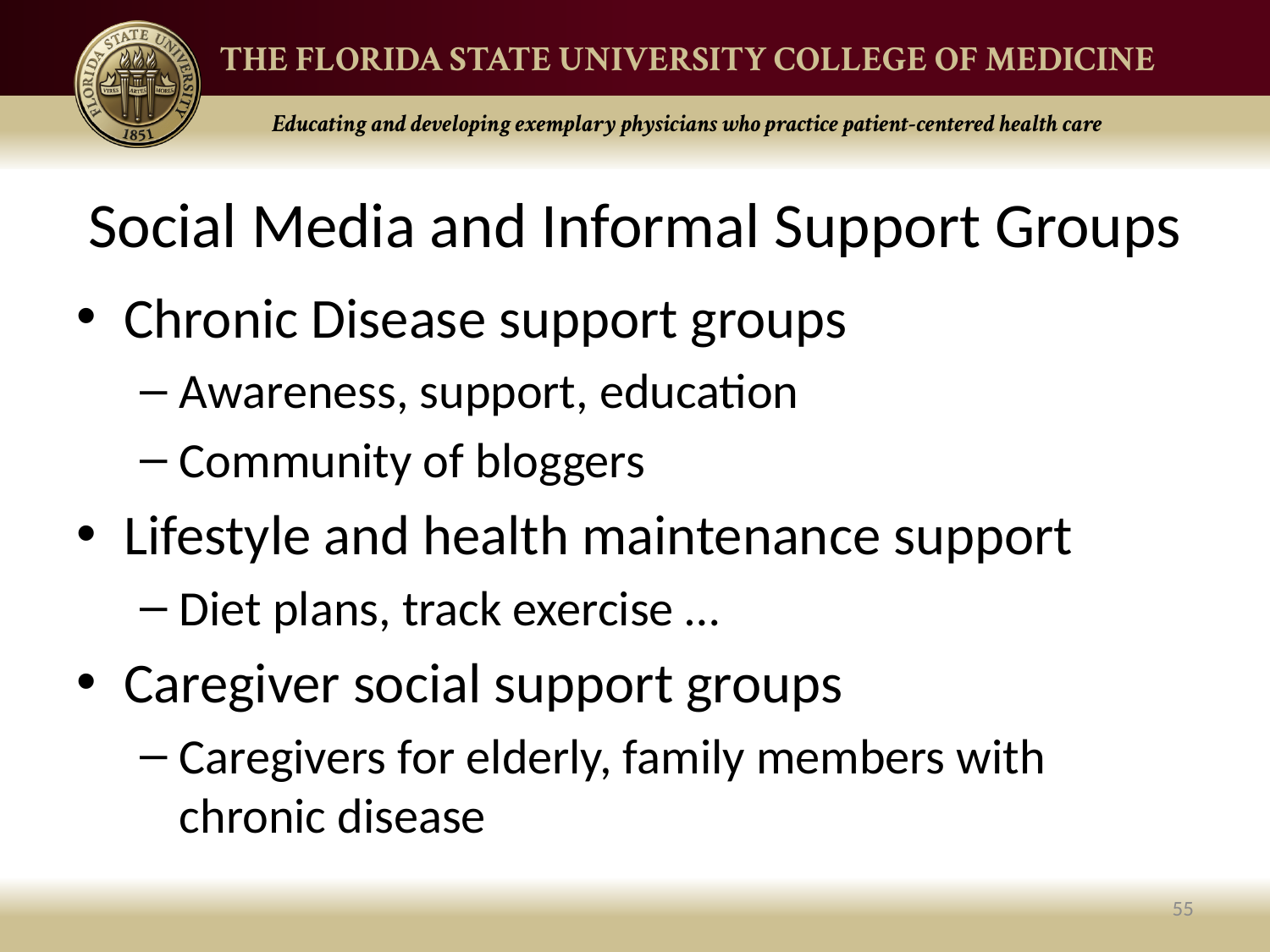

# Social Media and Informal Support Groups
Chronic Disease support groups
Awareness, support, education
Community of bloggers
Lifestyle and health maintenance support
Diet plans, track exercise …
Caregiver social support groups
Caregivers for elderly, family members with chronic disease

55